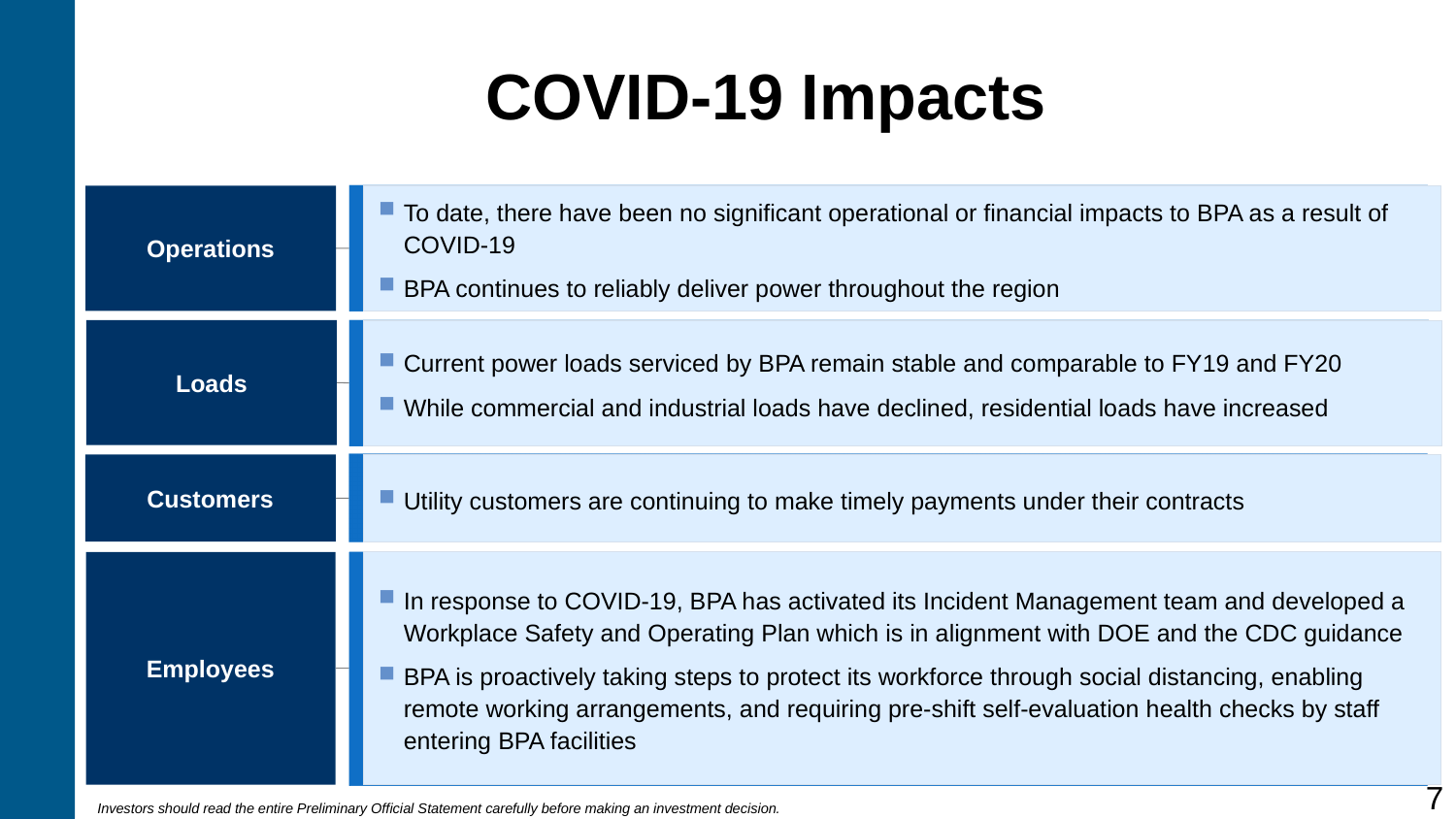

COVID-19 Impacts
Operations
To date, there have been no significant operational or financial impacts to BPA as a result of COVID-19
BPA continues to reliably deliver power throughout the region
Loads
Current power loads serviced by BPA remain stable and comparable to FY19 and FY20
While commercial and industrial loads have declined, residential loads have increased
Customers
Utility customers are continuing to make timely payments under their contracts
In response to COVID-19, BPA has activated its Incident Management team and developed a Workplace Safety and Operating Plan which is in alignment with DOE and the CDC guidance
BPA is proactively taking steps to protect its workforce through social distancing, enabling remote working arrangements, and requiring pre-shift self-evaluation health checks by staff entering BPA facilities
Employees
7
Investors should read the entire Preliminary Official Statement carefully before making an investment decision.